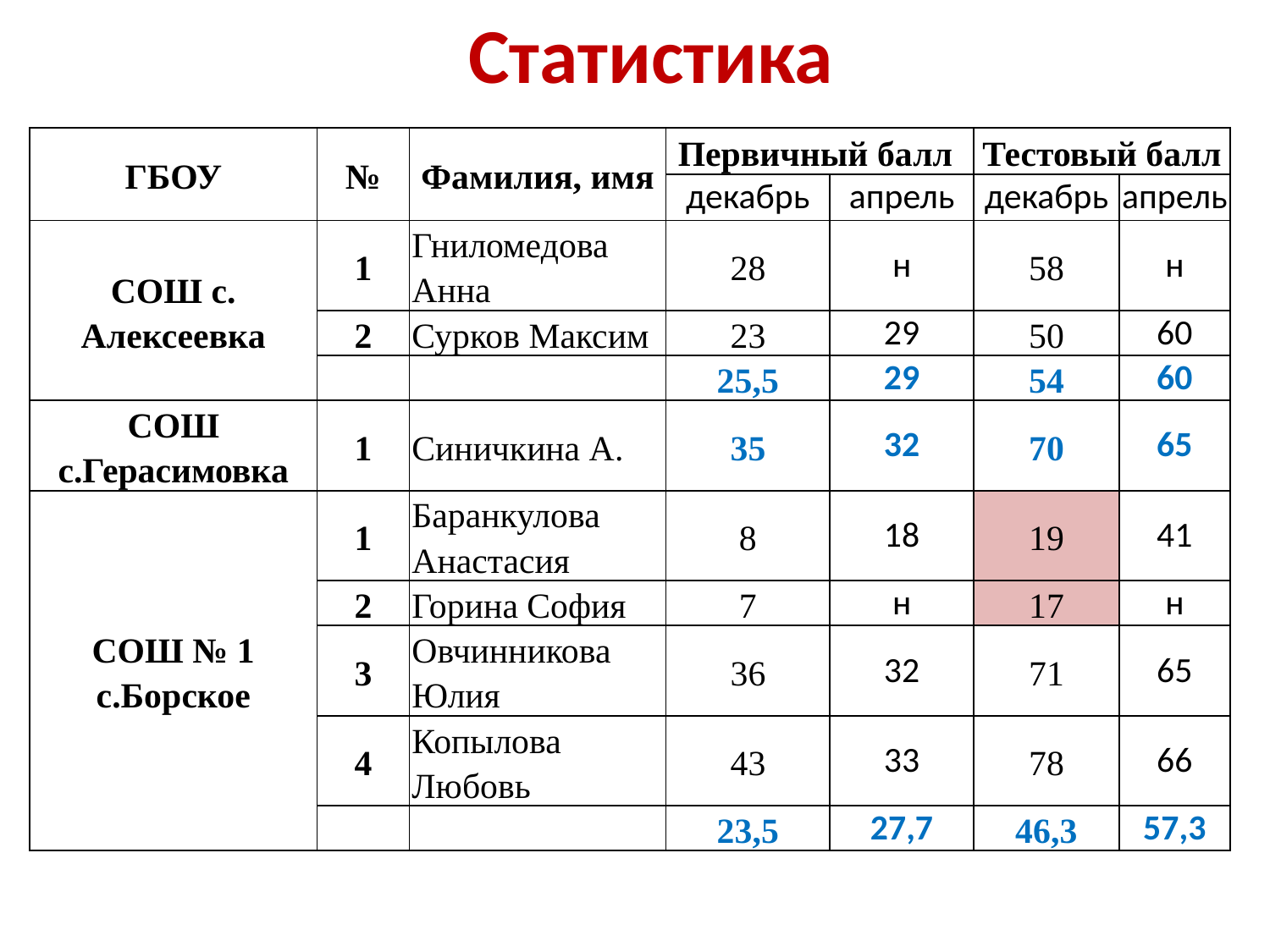

Статистика
| ГБОУ | № | Фамилия, имя | Первичный балл |  | Тестовый балл |  |
| --- | --- | --- | --- | --- | --- | --- |
|  |  |  | декабрь | апрель | декабрь | апрель |
| СОШ с. Алексеевка | 1 | Гниломедова Анна | 28 | н | 58 | н |
|  | 2 | Сурков Максим | 23 | 29 | 50 | 60 |
|  |  |  | 25,5 | 29 | 54 | 60 |
| СОШ с.Герасимовка | 1 | Синичкина А. | 35 | 32 | 70 | 65 |
| СОШ № 1 с.Борское | 1 | Баранкулова Анастасия | 8 | 18 | 19 | 41 |
|  | 2 | Горина София | 7 | н | 17 | н |
|  | 3 | Овчинникова Юлия | 36 | 32 | 71 | 65 |
|  | 4 | Копылова Любовь | 43 | 33 | 78 | 66 |
|  |  |  | 23,5 | 27,7 | 46,3 | 57,3 |